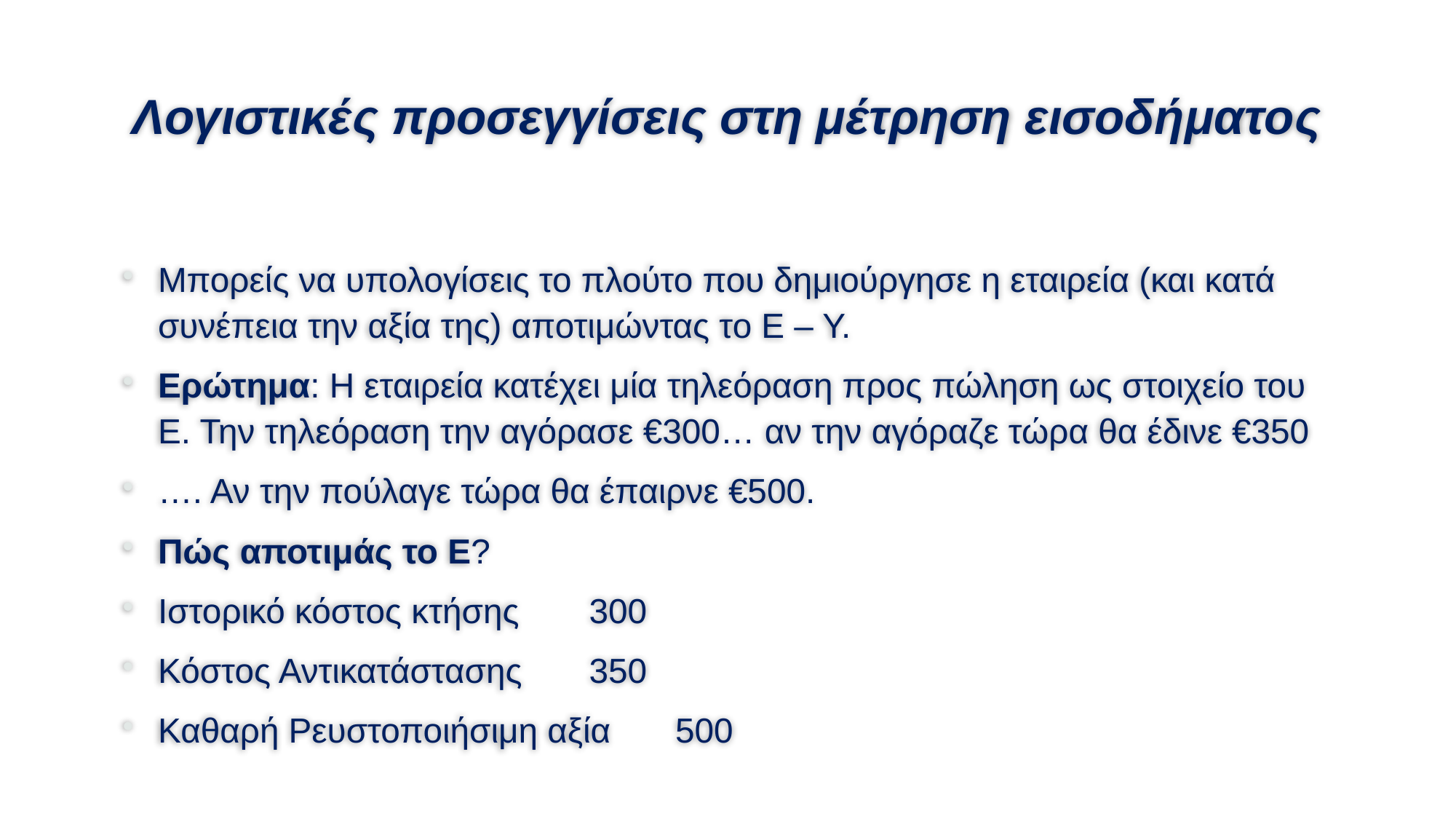

# Λογιστικές προσεγγίσεις στη μέτρηση εισοδήματος
Μπορείς να υπολογίσεις το πλούτο που δημιούργησε η εταιρεία (και κατά συνέπεια την αξία της) αποτιμώντας το Ε – Υ.
Ερώτημα: Η εταιρεία κατέχει μία τηλεόραση προς πώληση ως στοιχείο του Ε. Την τηλεόραση την αγόρασε €300… αν την αγόραζε τώρα θα έδινε €350
…. Αν την πούλαγε τώρα θα έπαιρνε €500.
Πώς αποτιμάς το Ε?
Ιστορικό κόστος κτήσης	300
Κόστος Αντικατάστασης	350
Καθαρή Ρευστοποιήσιμη αξία	500